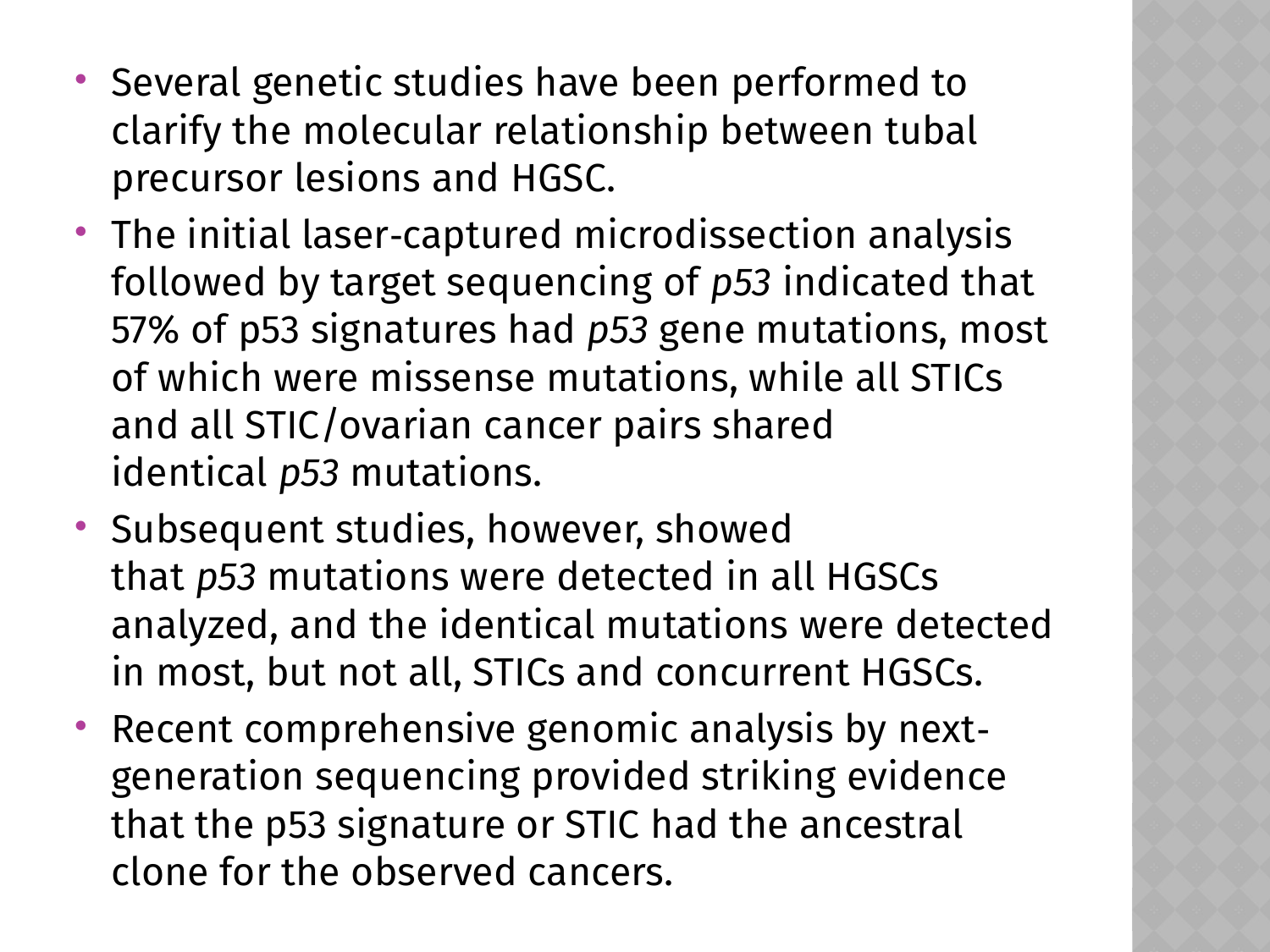

Several genetic studies have been performed to clarify the molecular relationship between tubal precursor lesions and HGSC.
The initial laser‐captured microdissection analysis followed by target sequencing of p53 indicated that 57% of p53 signatures had p53 gene mutations, most of which were missense mutations, while all STICs and all STIC/ovarian cancer pairs shared identical p53 mutations.
Subsequent studies, however, showed that p53 mutations were detected in all HGSCs analyzed, and the identical mutations were detected in most, but not all, STICs and concurrent HGSCs.
Recent comprehensive genomic analysis by next‐generation sequencing provided striking evidence that the p53 signature or STIC had the ancestral clone for the observed cancers.